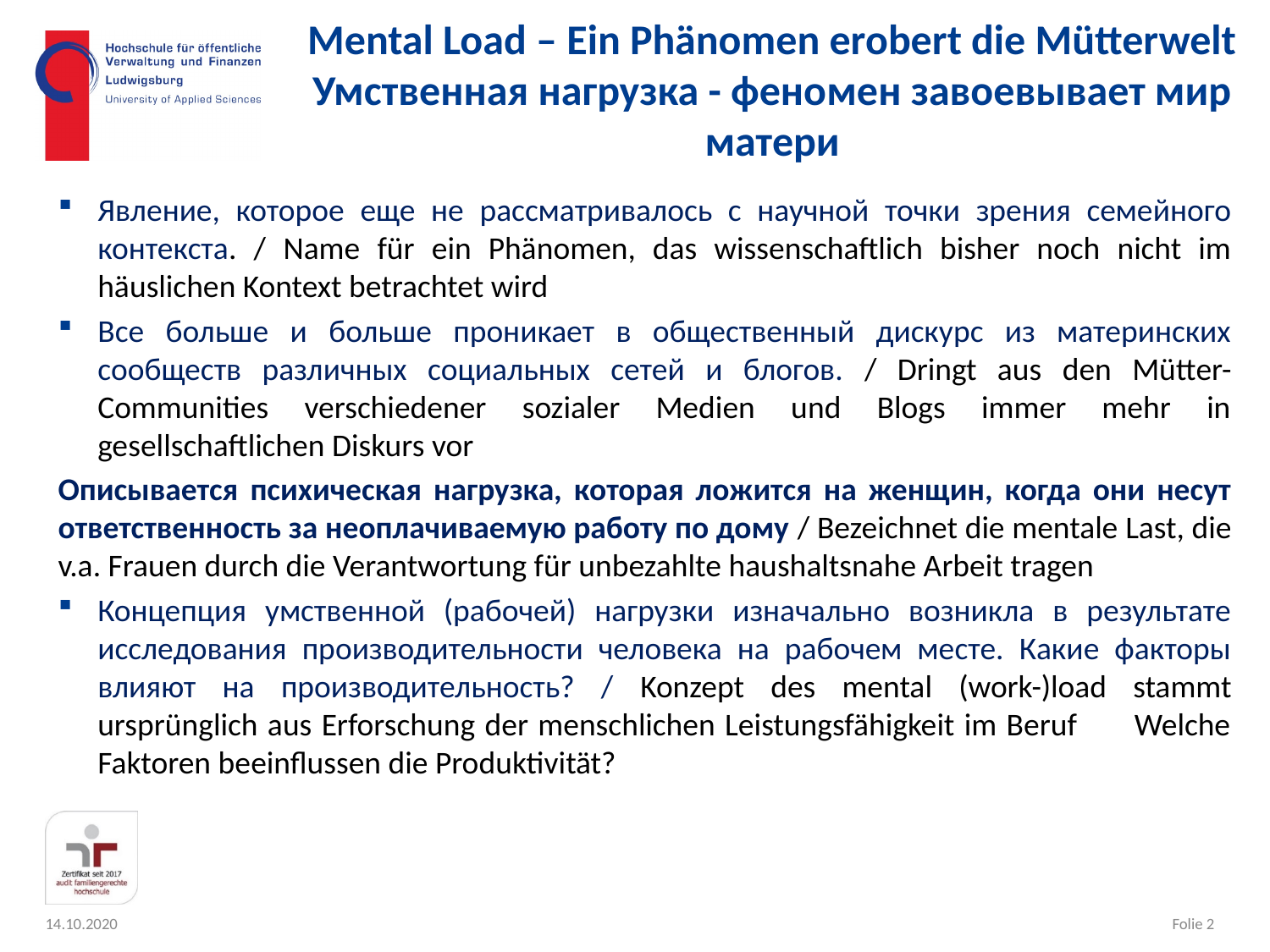

# Mental Load – Ein Phänomen erobert die Mütterwelt Умственная нагрузка - феномен завоевывает мир матери
Явление, которое еще не рассматривалось с научной точки зрения семейного контекста. / Name für ein Phänomen, das wissenschaftlich bisher noch nicht im häuslichen Kontext betrachtet wird
Все больше и больше проникает в общественный дискурс из материнских сообществ различных социальных сетей и блогов. / Dringt aus den Mütter-Communities verschiedener sozialer Medien und Blogs immer mehr in gesellschaftlichen Diskurs vor
Описывается психическая нагрузка, которая ложится на женщин, когда они несут ответственность за неоплачиваемую работу по дому / Bezeichnet die mentale Last, die v.a. Frauen durch die Verantwortung für unbezahlte haushaltsnahe Arbeit tragen
Концепция умственной (рабочей) нагрузки изначально возникла в результате исследования производительности человека на рабочем месте. Какие факторы влияют на производительность? / Konzept des mental (work-)load stammt ursprünglich aus Erforschung der menschlichen Leistungsfähigkeit im Beruf      Welche Faktoren beeinflussen die Produktivität?
Folie 2
14.10.2020